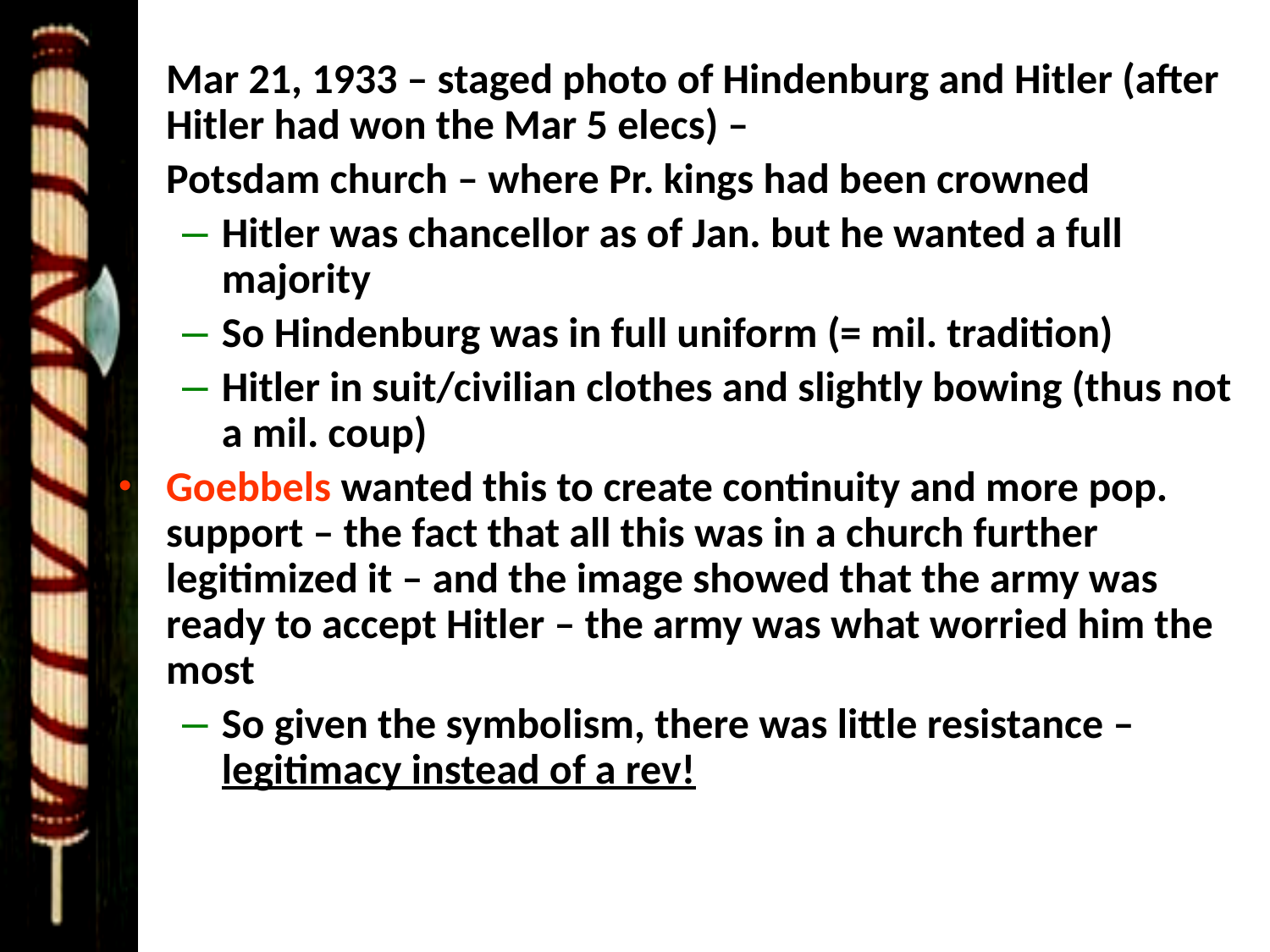

Mar 21, 1933 – staged photo of Hindenburg and Hitler (after Hitler had won the Mar 5 elecs) –
Potsdam church – where Pr. kings had been crowned
Hitler was chancellor as of Jan. but he wanted a full majority
So Hindenburg was in full uniform (= mil. tradition)
Hitler in suit/civilian clothes and slightly bowing (thus not a mil. coup)
Goebbels wanted this to create continuity and more pop. support – the fact that all this was in a church further legitimized it – and the image showed that the army was ready to accept Hitler – the army was what worried him the most
So given the symbolism, there was little resistance – legitimacy instead of a rev!